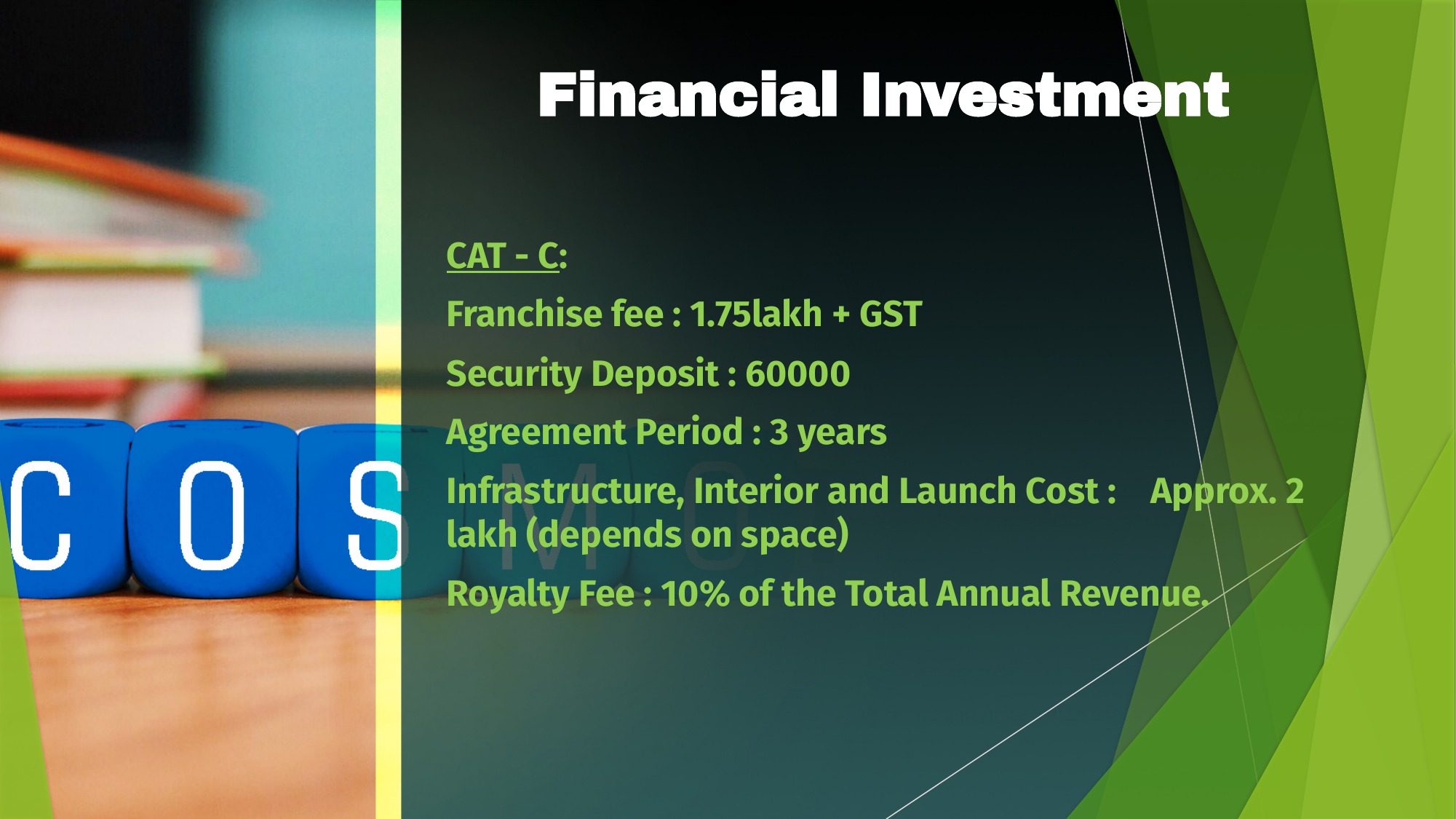

# Financial Investment
CAT - C:
Franchise fee : 1.75lakh + GST
Security Deposit : 60000
Agreement Period : 3 years
Infrastructure, Interior and Launch Cost :    Approx. 2 lakh (depends on space)
Royalty Fee : 10% of the Total Annual Revenue.